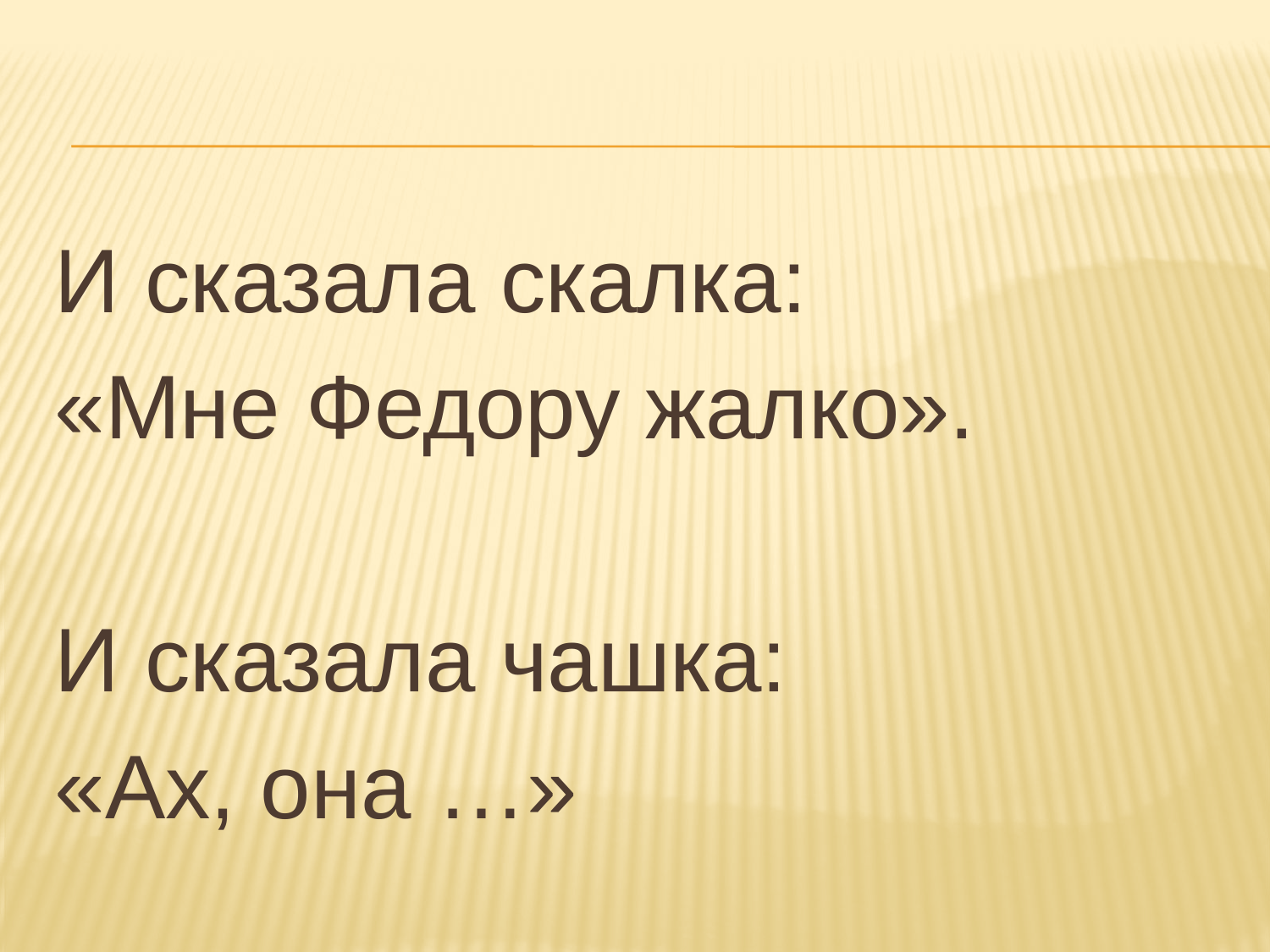

#
И сказала скалка:
«Мне Федору жалко».

И сказала чашка:
«Ах, она …»